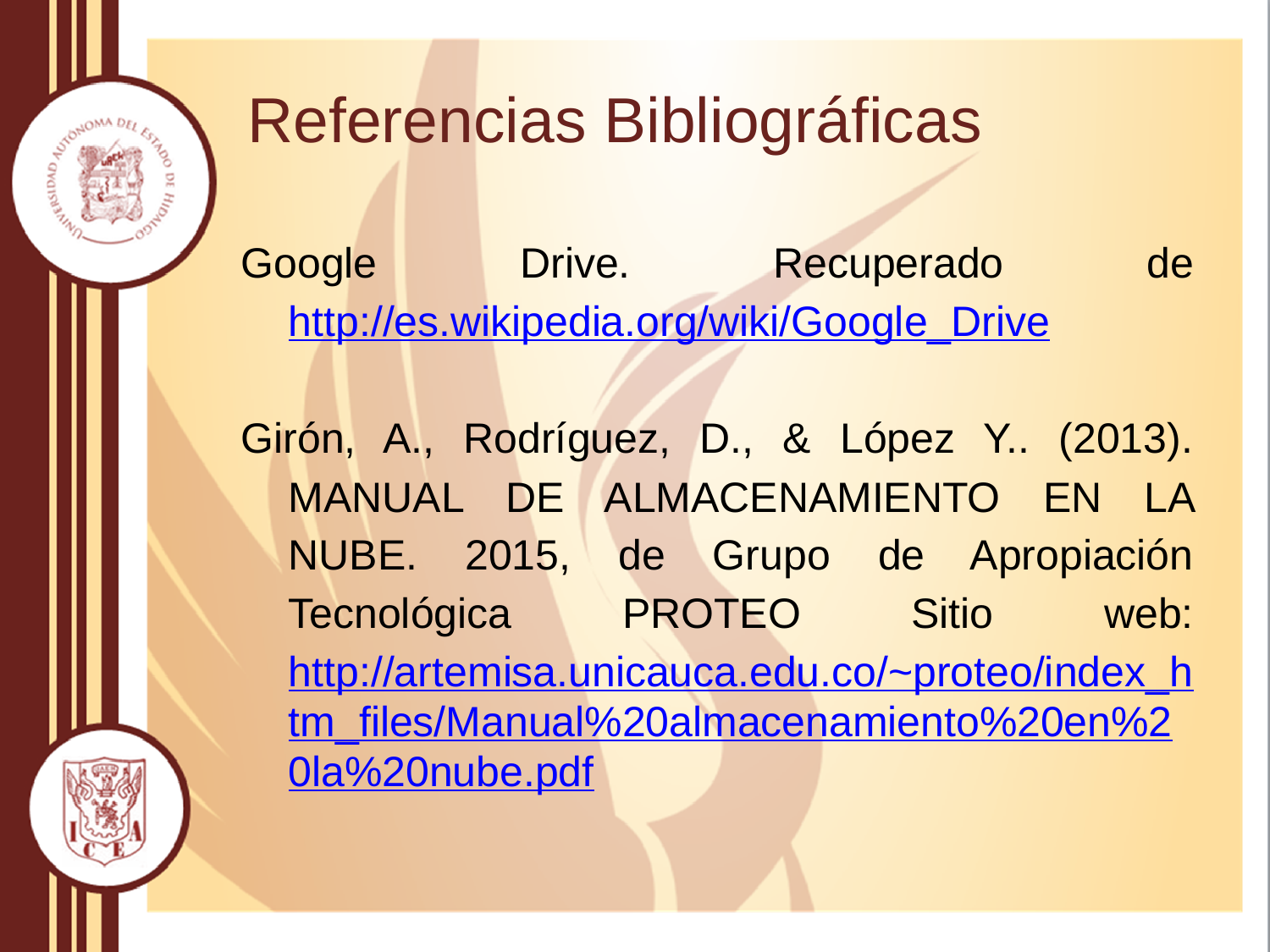

# Referencias Bibliográficas
Google Drive. Recuperado de http://es.wikipedia.org/wiki/Google_Drive

Girón, A., Rodríguez, D., & López Y.. (2013). MANUAL DE ALMACENAMIENTO EN LA NUBE. 2015, de Grupo de Apropiación Tecnológica PROTEO Sitio web: http://artemisa.unicauca.edu.co/~proteo/index_htm_files/Manual%20almacenamiento%20en%20la%20nube.pdf